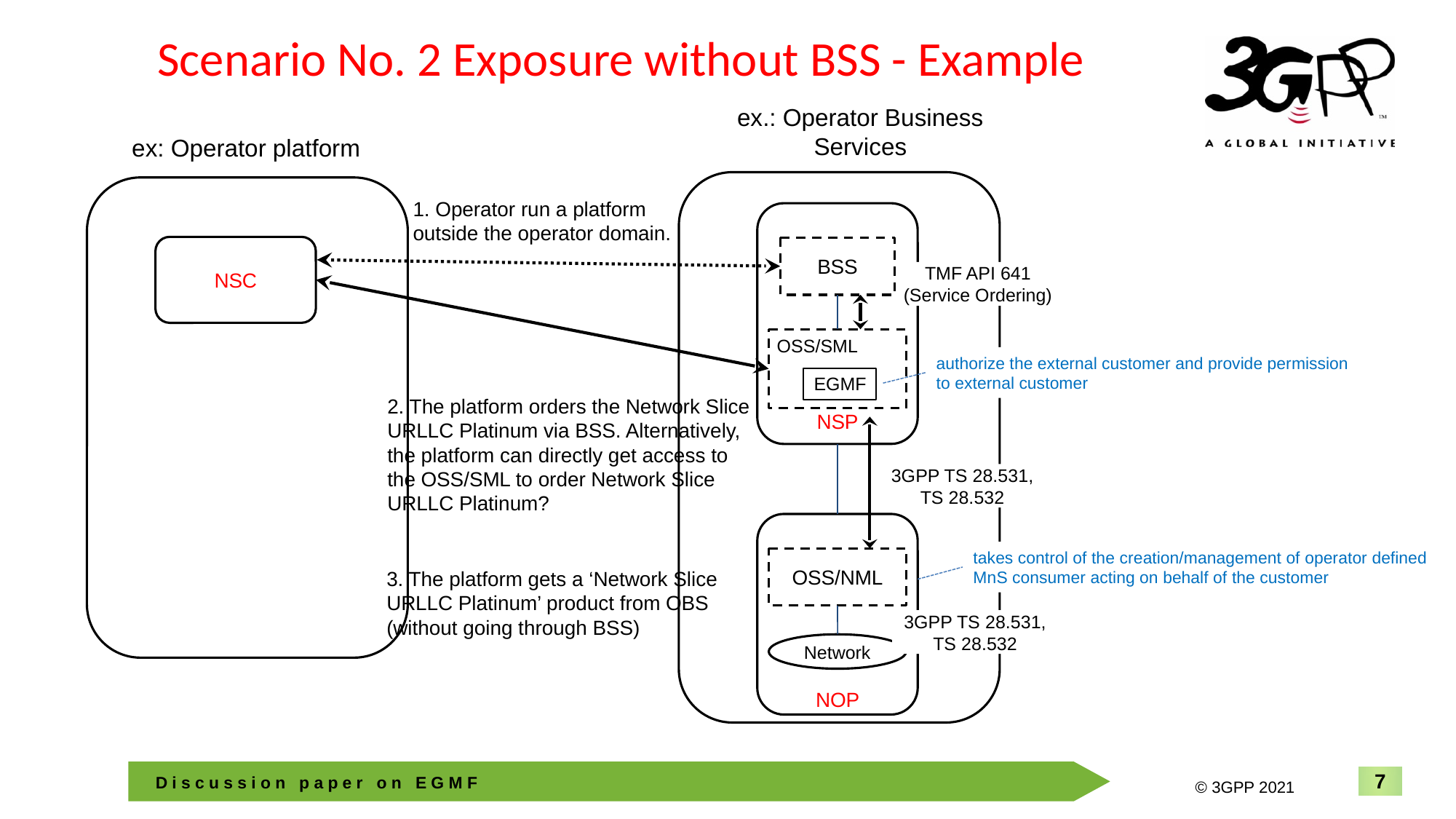

# Scenario No. 2 Exposure without BSS - Example
ex.: Operator Business
Services
ex: Operator platform

1. Operator run a platform outside the operator domain.

NSP
NSC
BSS
TMF API 641 (Service Ordering)
OSS/SML

authorize the external customer and provide permission to external customer
EGMF

2. The platform orders the Network Slice URLLC Platinum via BSS. Alternatively, the platform can directly get access to the OSS/SML to order Network Slice URLLC Platinum?
3GPP TS 28.531, TS 28.532

NOP
takes control of the creation/management of operator defined MnS consumer acting on behalf of the customer
OSS/NML
3. The platform gets a ‘Network Slice URLLC Platinum’ product from OBS (without going through BSS)
3GPP TS 28.531, TS 28.532
Network